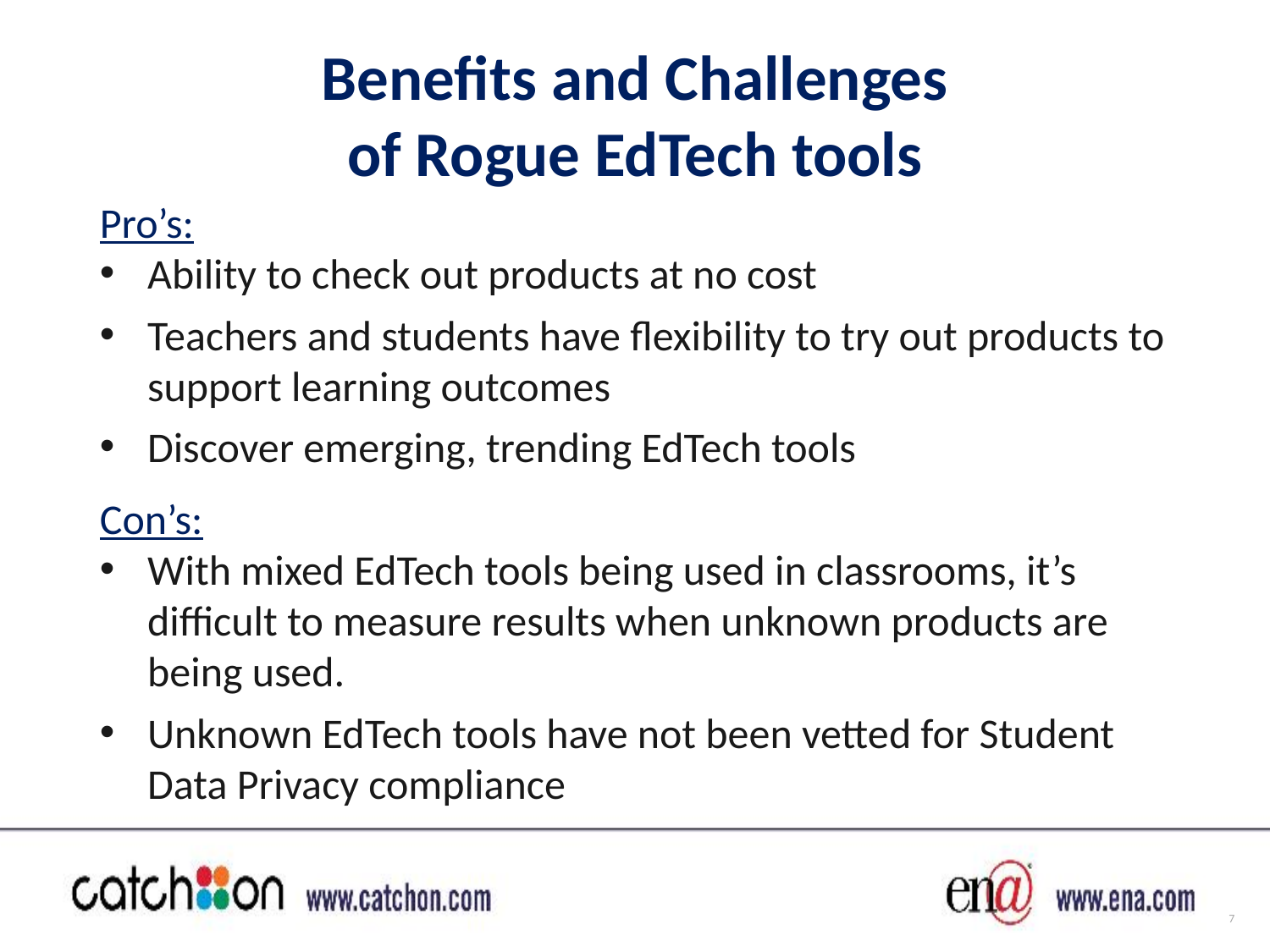

# Benefits and Challenges of Rogue EdTech tools
Pro’s:
Ability to check out products at no cost
Teachers and students have flexibility to try out products to support learning outcomes
Discover emerging, trending EdTech tools
Con’s:
With mixed EdTech tools being used in classrooms, it’s difficult to measure results when unknown products are being used.
Unknown EdTech tools have not been vetted for Student Data Privacy compliance